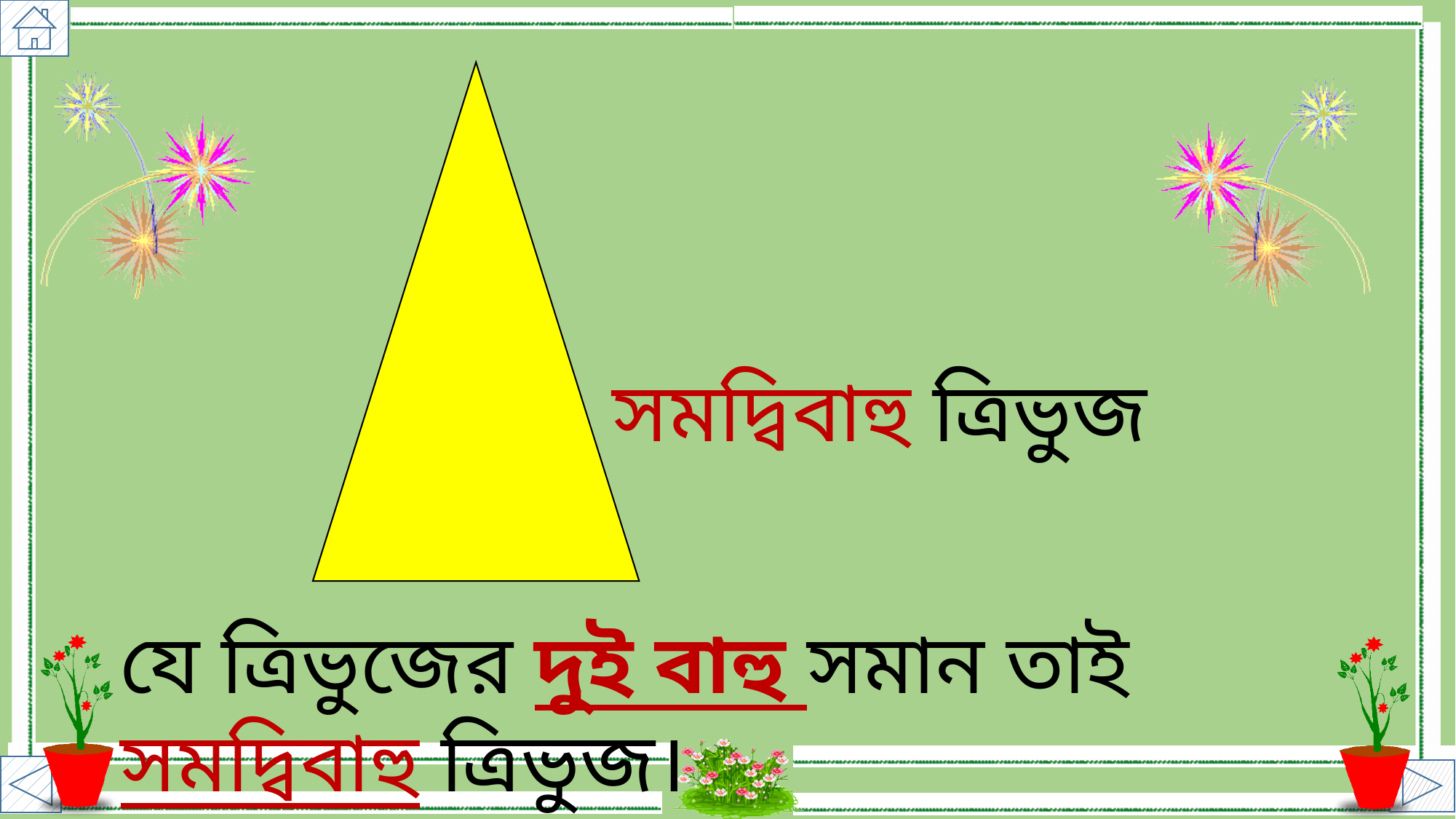

সমদ্বিবাহু ত্রিভুজ
যে ত্রিভুজের দুই বাহু সমান তাই সমদ্বিবাহু ত্রিভুজ।